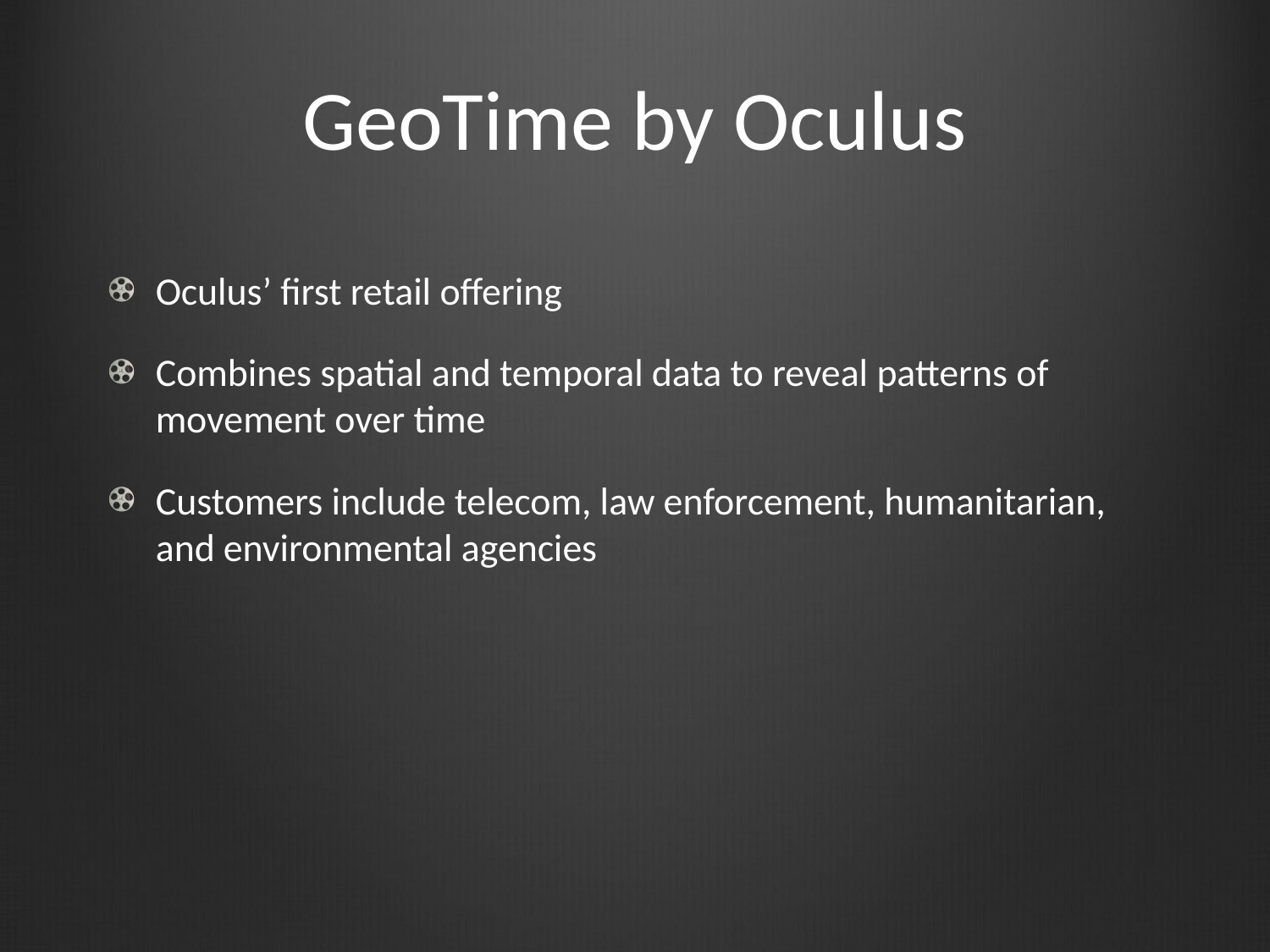

# GeoTime by Oculus
Oculus’ first retail offering
Combines spatial and temporal data to reveal patterns of movement over time
Customers include telecom, law enforcement, humanitarian, and environmental agencies